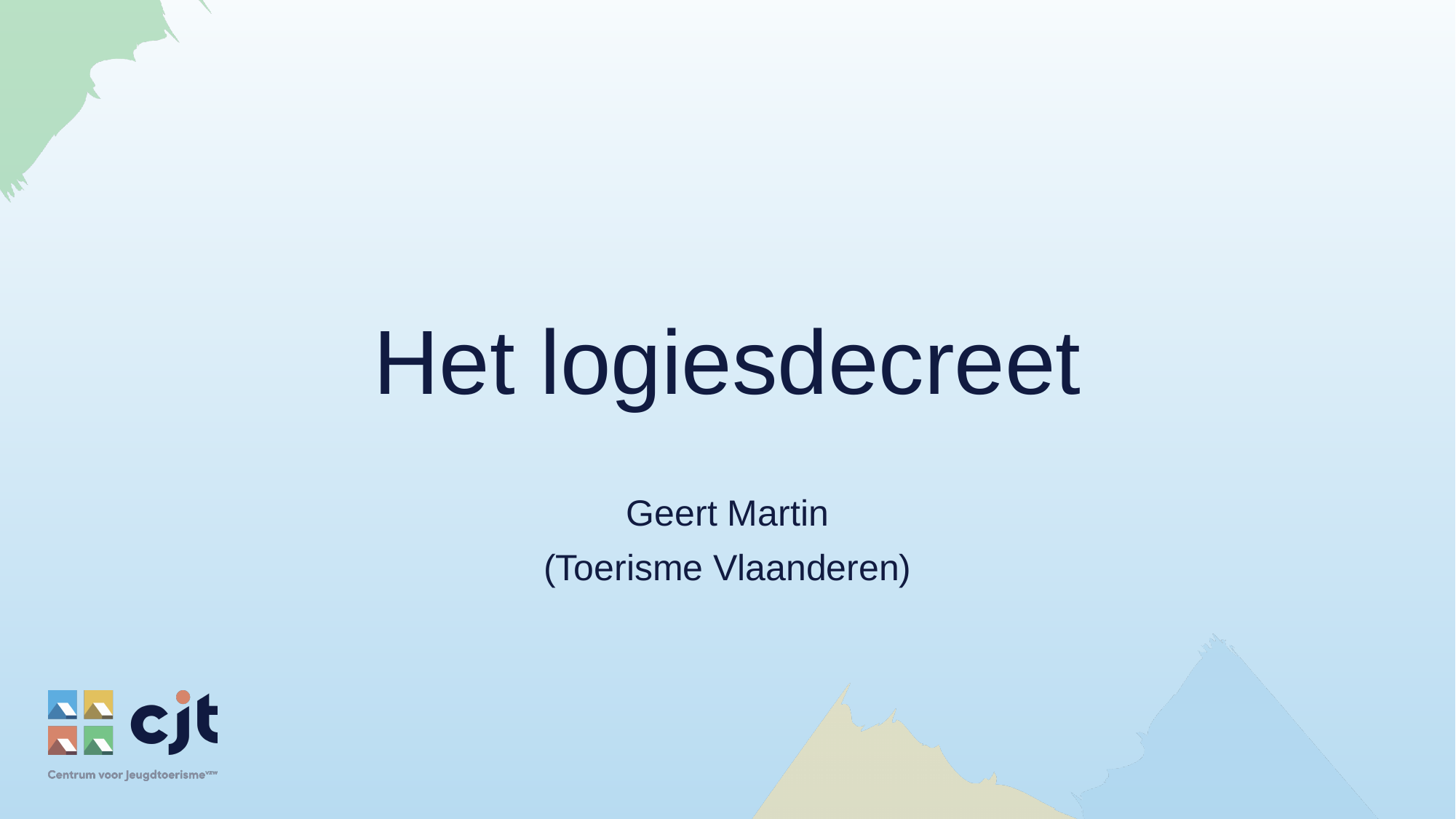

# Het logiesdecreet

Geert Martin
(Toerisme Vlaanderen)